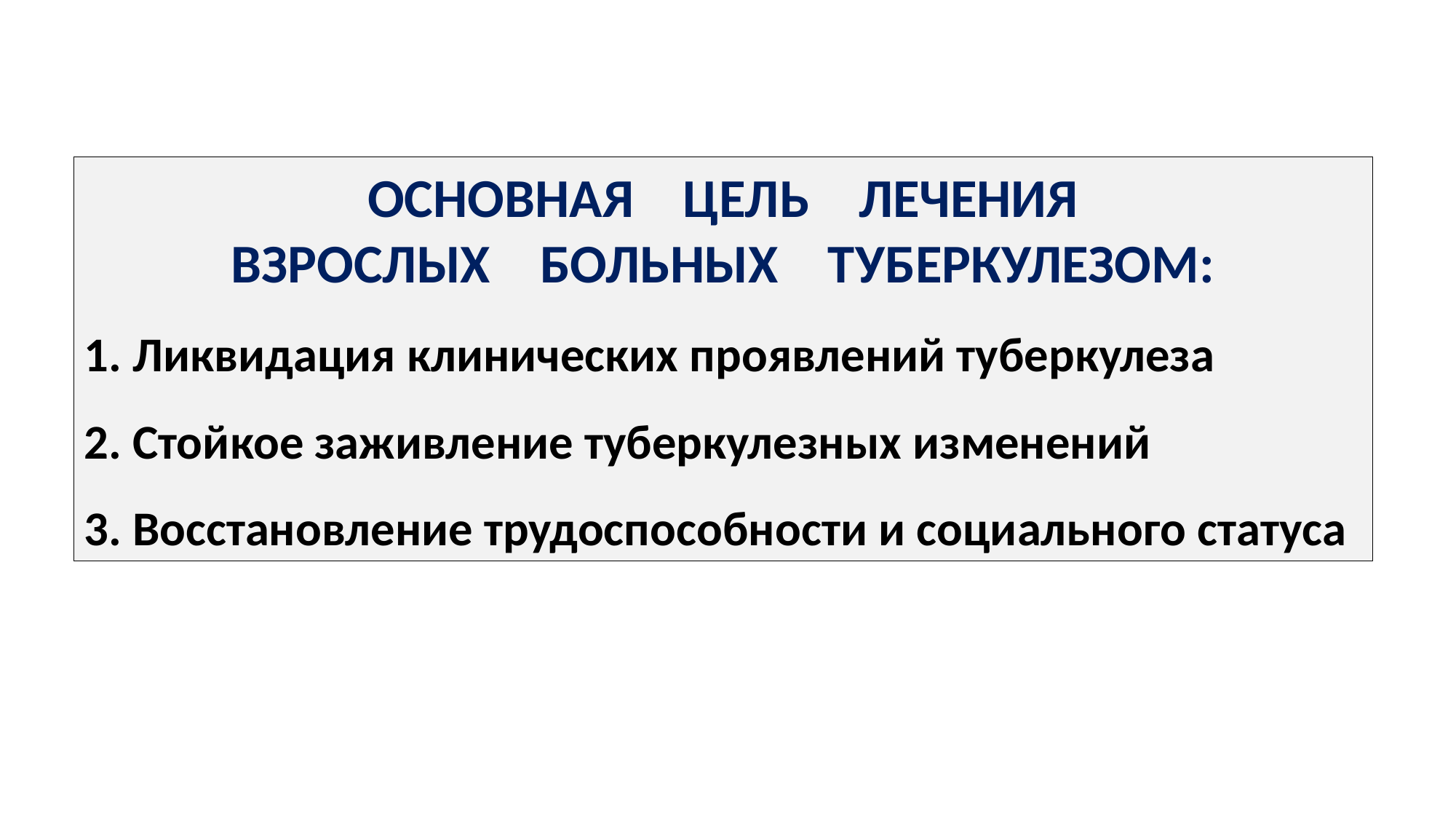

ОСНОВНАЯ    ЦЕЛЬ    ЛЕЧЕНИЯ
ВЗРОСЛЫХ    БОЛЬНЫХ    ТУБЕРКУЛЕЗОМ:
1. Ликвидация клинических проявлений туберкулеза
2. Стойкое заживление туберкулезных изменений
3. Восстановление трудоспособности и социального статуса